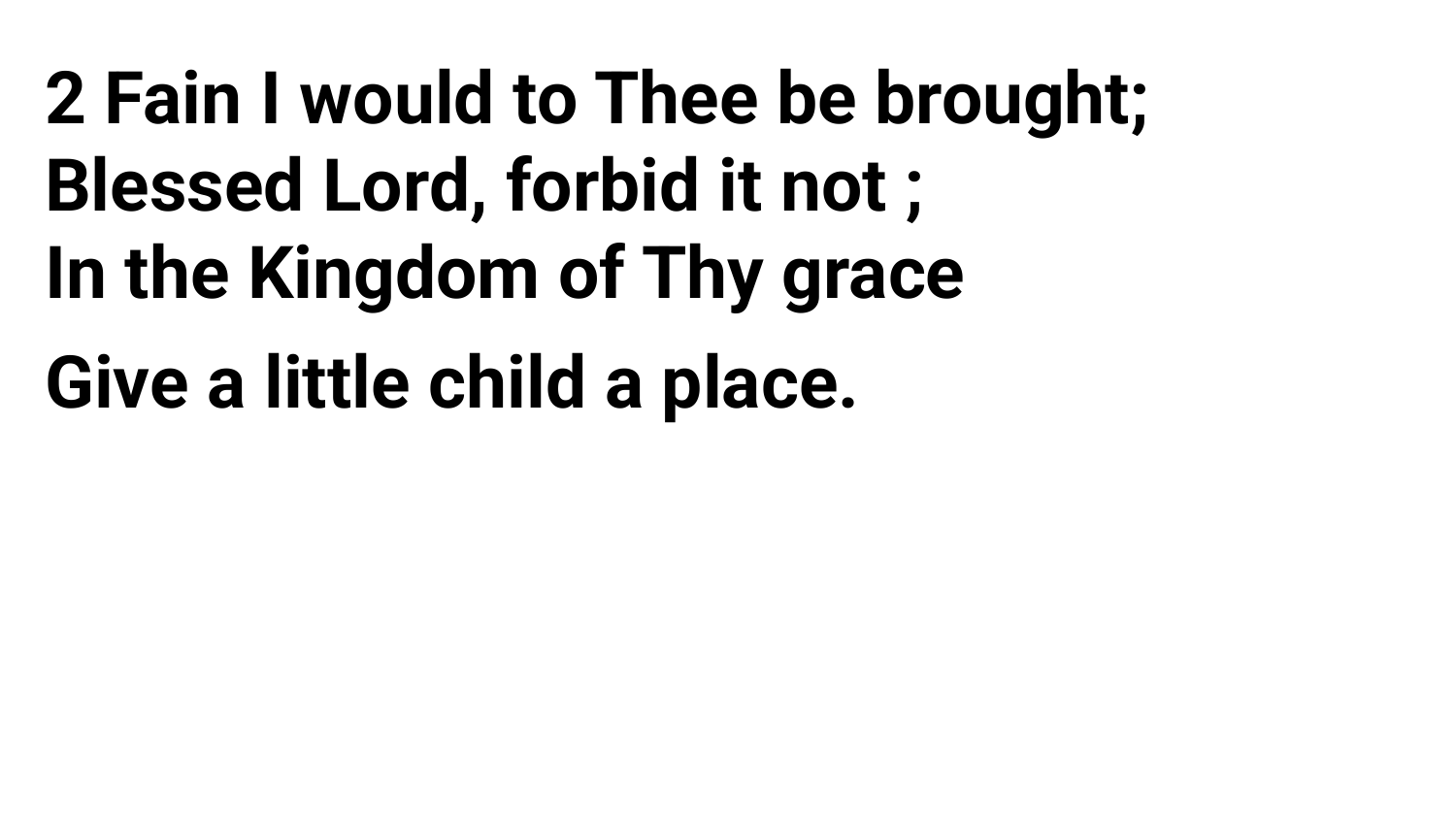

2 Fain I would to Thee be brought;
Blessed Lord, forbid it not ;
In the Kingdom of Thy grace
Give a little child a place.